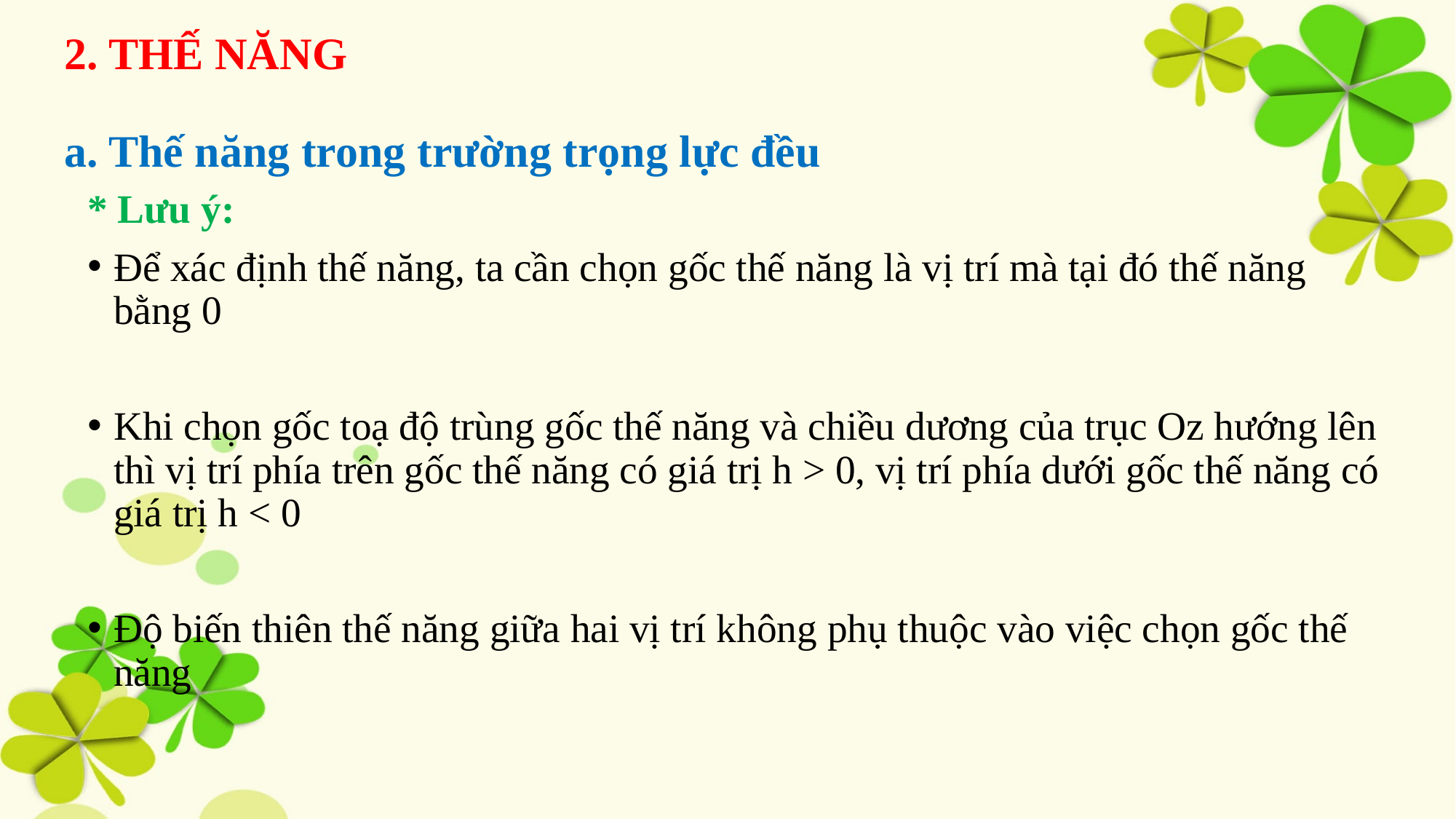

2. THẾ NĂNG
a. Thế năng trong trường trọng lực đều
* Lưu ý:
Để xác định thế năng, ta cần chọn gốc thế năng là vị trí mà tại đó thế năng bằng 0

Khi chọn gốc toạ độ trùng gốc thế năng và chiều dương của trục Oz hướng lên thì vị trí phía trên gốc thế năng có giá trị h > 0, vị trí phía dưới gốc thế năng có giá trị h < 0

Độ biến thiên thế năng giữa hai vị trí không phụ thuộc vào việc chọn gốc thế năng